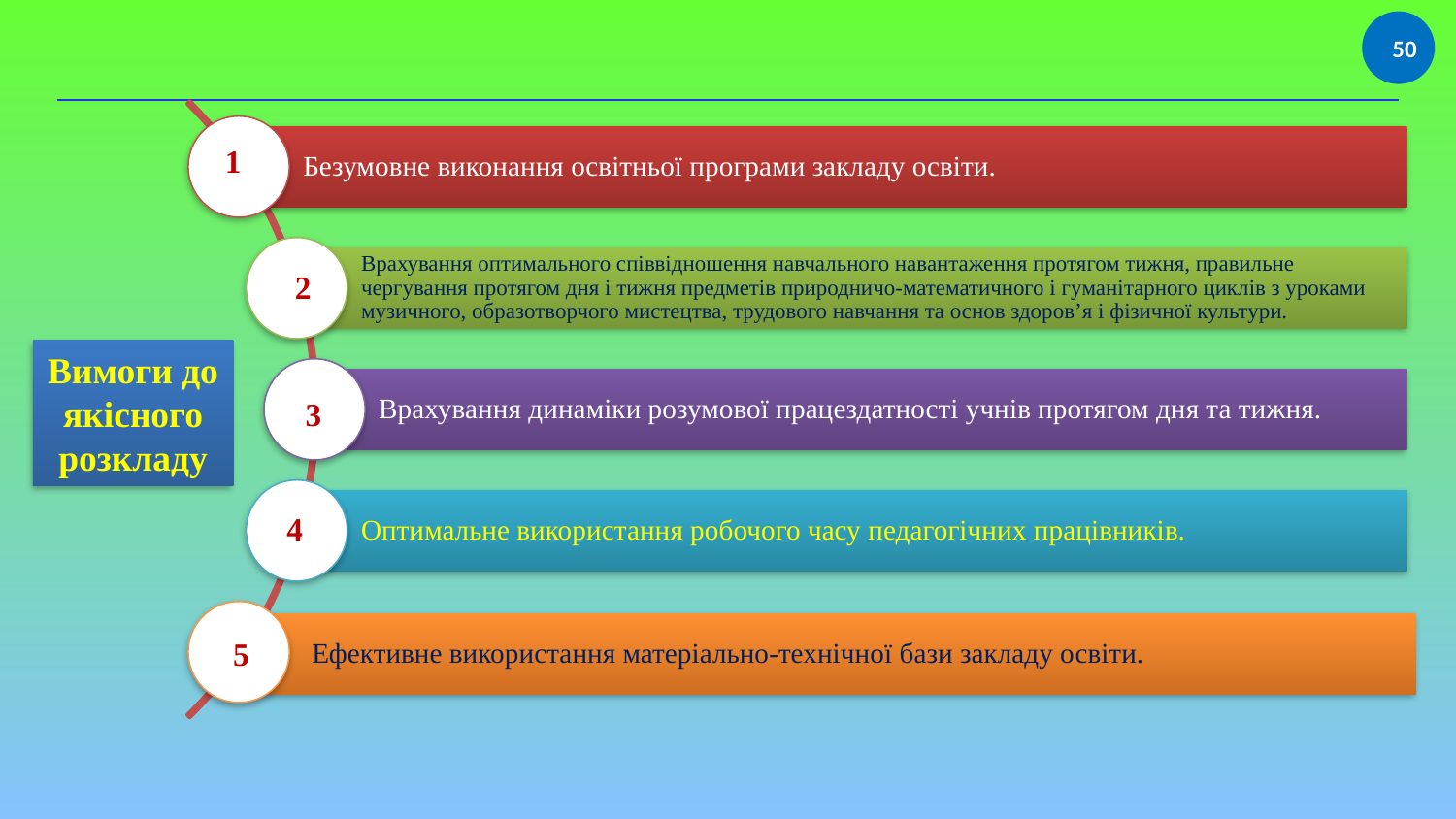

50
Безумовне виконання освітньої програми закладу освіти.
Врахування оптимального співвідношення навчального навантаження протягом тижня, правильне чергування протягом дня і тижня предметів природничо-математичного і гуманітарного циклів з уроками музичного, образотворчого мистецтва, трудового навчання та основ здоров’я і фізичної культури.
Врахування динаміки розумової працездатності учнів протягом дня та тижня.
Оптимальне використання робочого часу педагогічних працівників.
Ефективне використання матеріально-технічної бази закладу освіти.
1
2
Вимоги до якісного розкладу
3
4
5